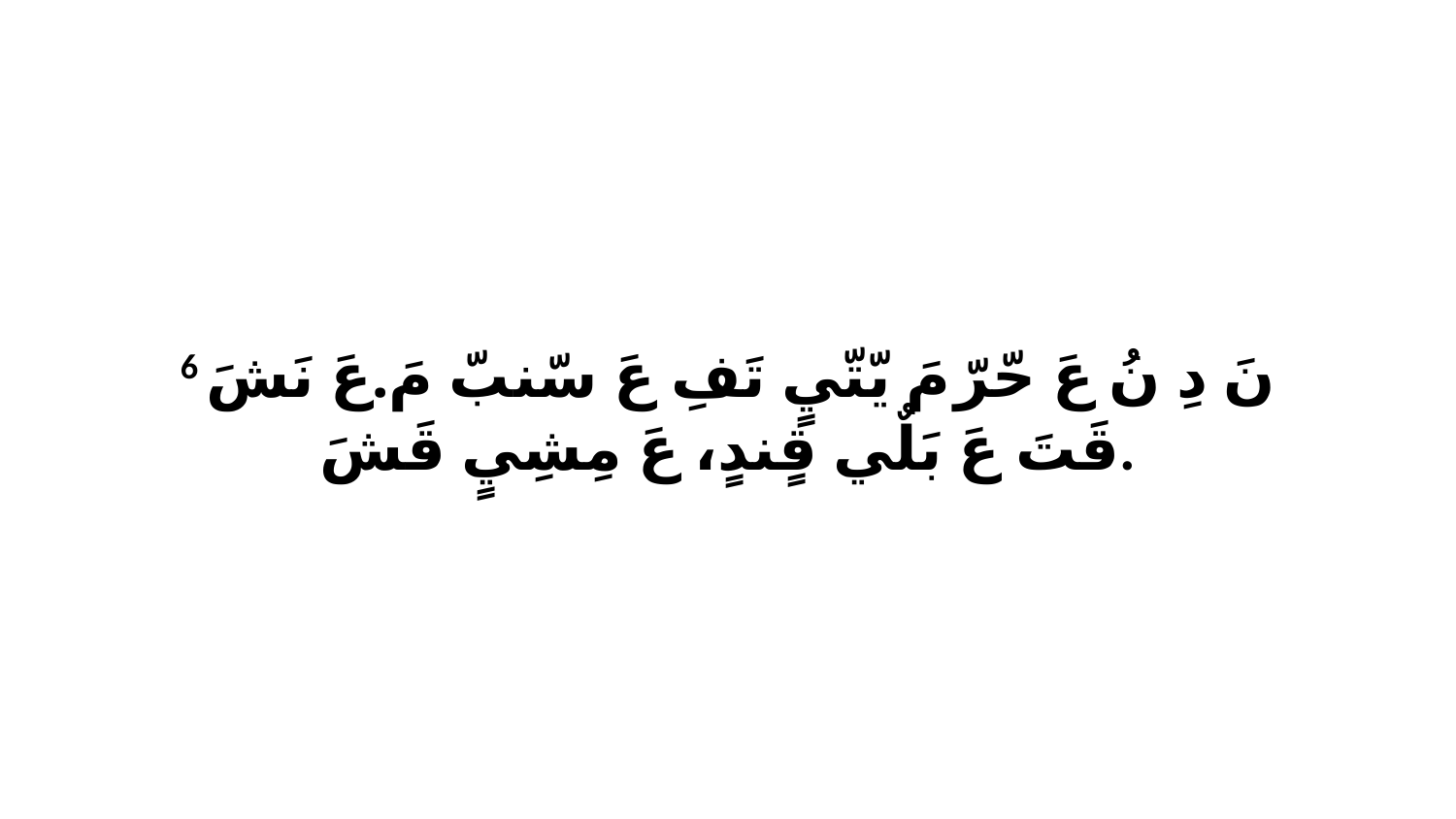

6 نَ دِ نُ عَ حّرّ مَ يّتّيٍ تَفِ عَ سّنبّ مَ.عَ نَشَ قَتَ عَ بَلٌي قٍندٍ، عَ مِشِيٍ قَشَ.